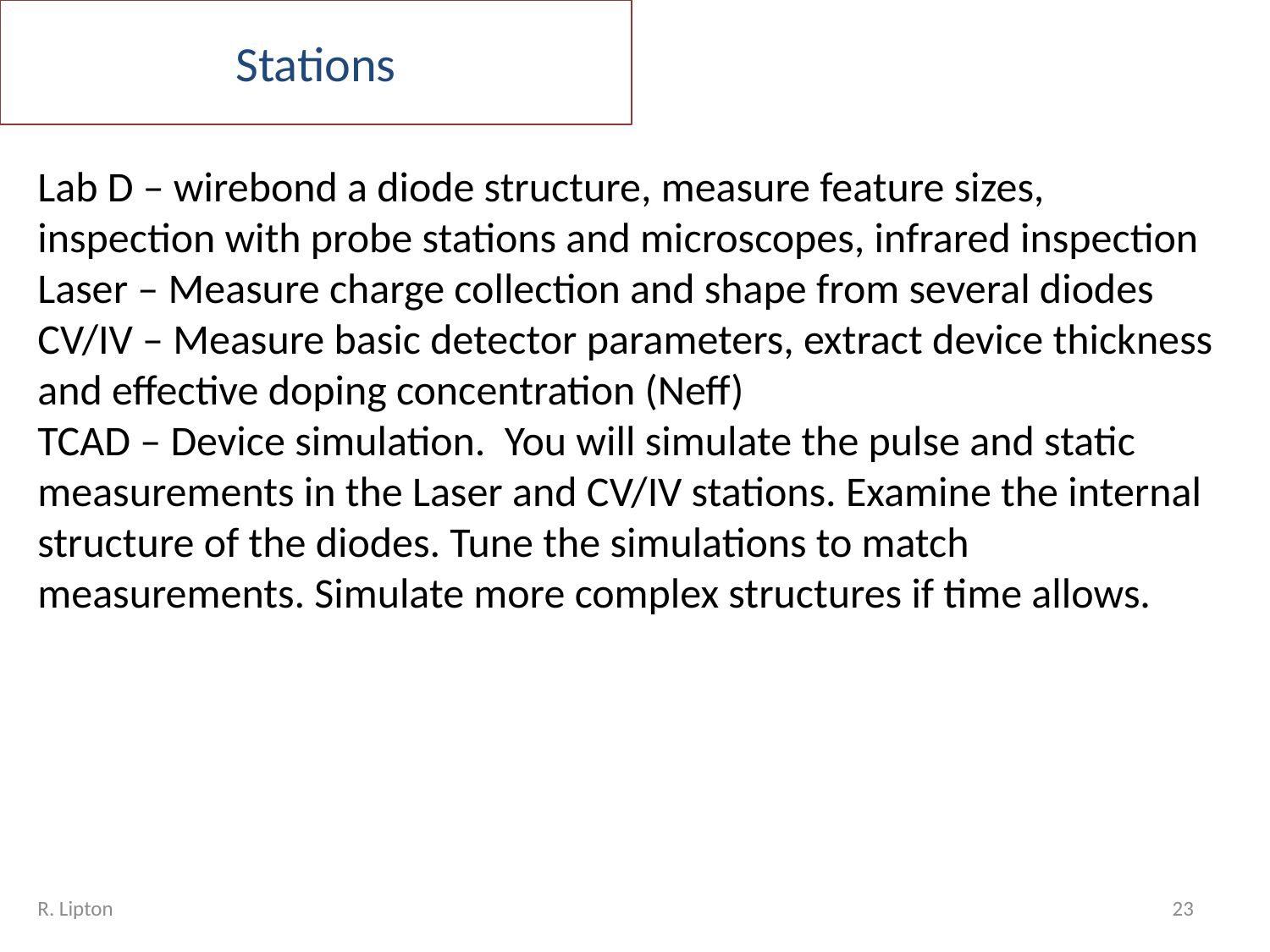

# Stations
Lab D – wirebond a diode structure, measure feature sizes, inspection with probe stations and microscopes, infrared inspection
Laser – Measure charge collection and shape from several diodes
CV/IV – Measure basic detector parameters, extract device thickness and effective doping concentration (Neff)
TCAD – Device simulation.  You will simulate the pulse and static measurements in the Laser and CV/IV stations. Examine the internal structure of the diodes. Tune the simulations to match measurements. Simulate more complex structures if time allows.

R. Lipton
23